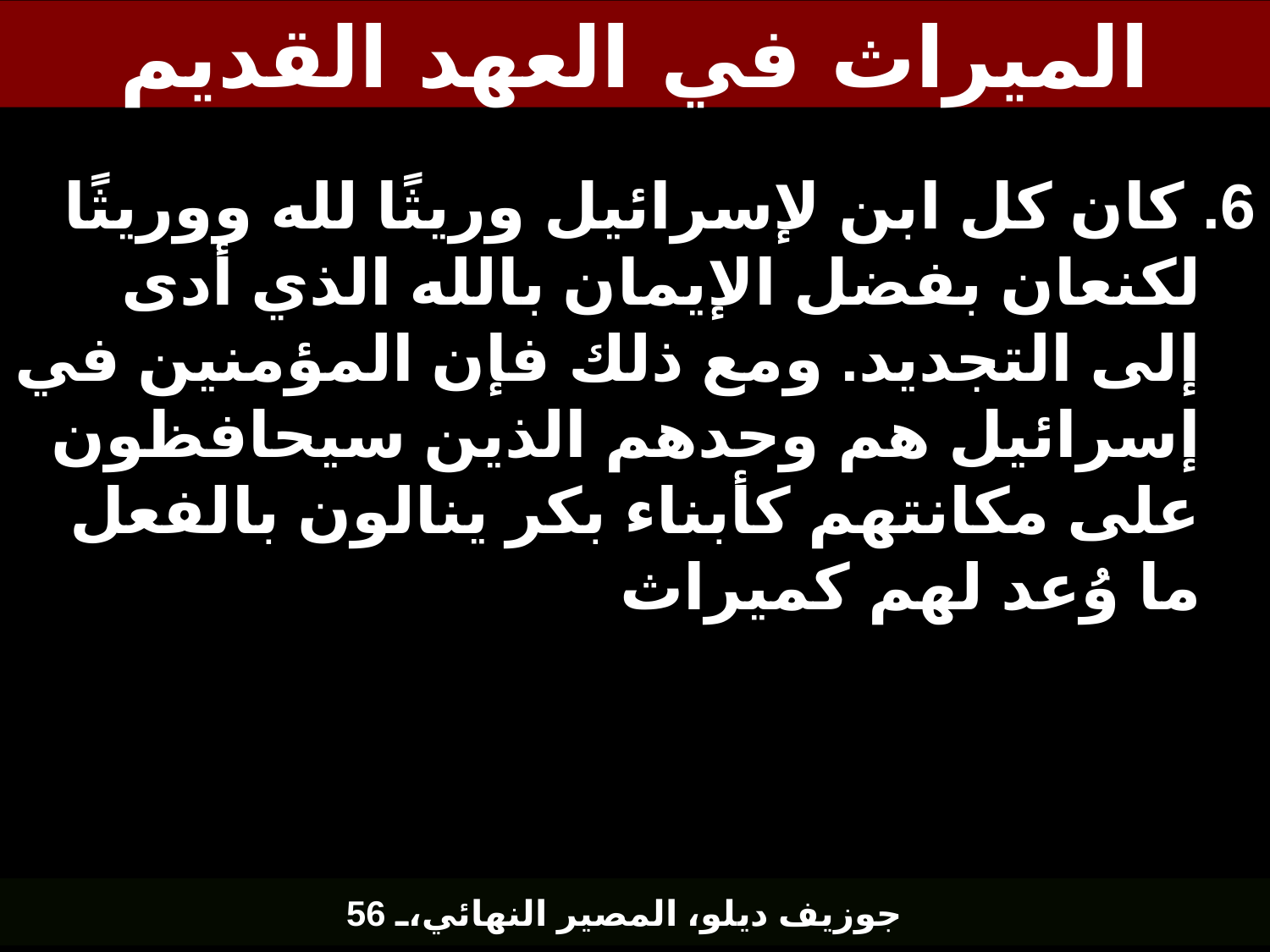

# الميراث في العهد القديم
6. كان كل ابن لإسرائيل وريثًا لله ووريثًا لكنعان بفضل الإيمان بالله الذي أدى إلى التجديد. ومع ذلك فإن المؤمنين في إسرائيل هم وحدهم الذين سيحافظون على مكانتهم كأبناء بكر ينالون بالفعل ما وُعد لهم كميراث
جوزيف ديلو، المصير النهائي، 56